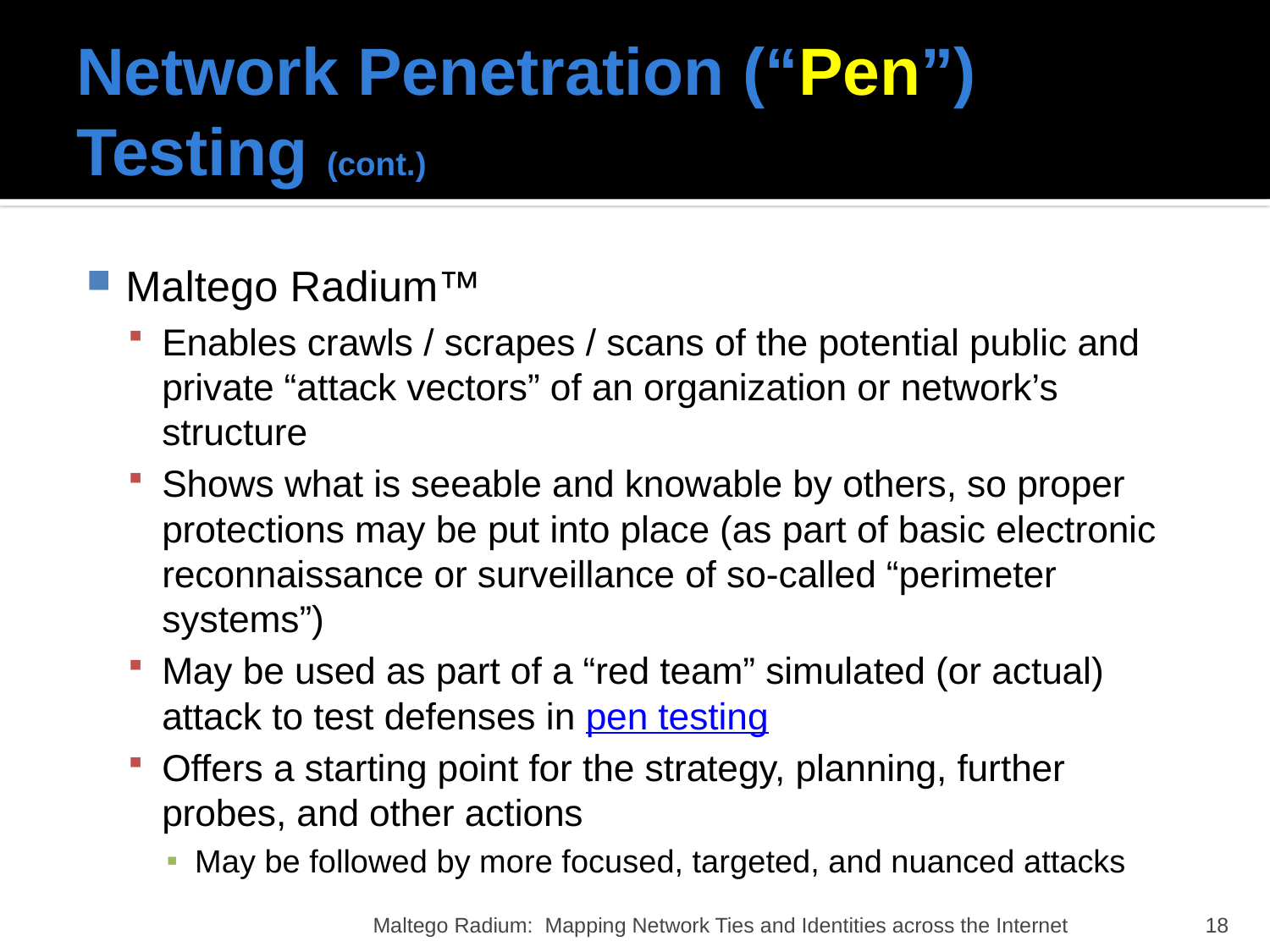

# Network Penetration (“Pen”) Testing (cont.)
Maltego Radium™
Enables crawls / scrapes / scans of the potential public and private “attack vectors” of an organization or network’s structure
Shows what is seeable and knowable by others, so proper protections may be put into place (as part of basic electronic reconnaissance or surveillance of so-called “perimeter systems”)
May be used as part of a “red team” simulated (or actual) attack to test defenses in pen testing
Offers a starting point for the strategy, planning, further probes, and other actions
May be followed by more focused, targeted, and nuanced attacks
Maltego Radium:  Mapping Network Ties and Identities across the Internet
18